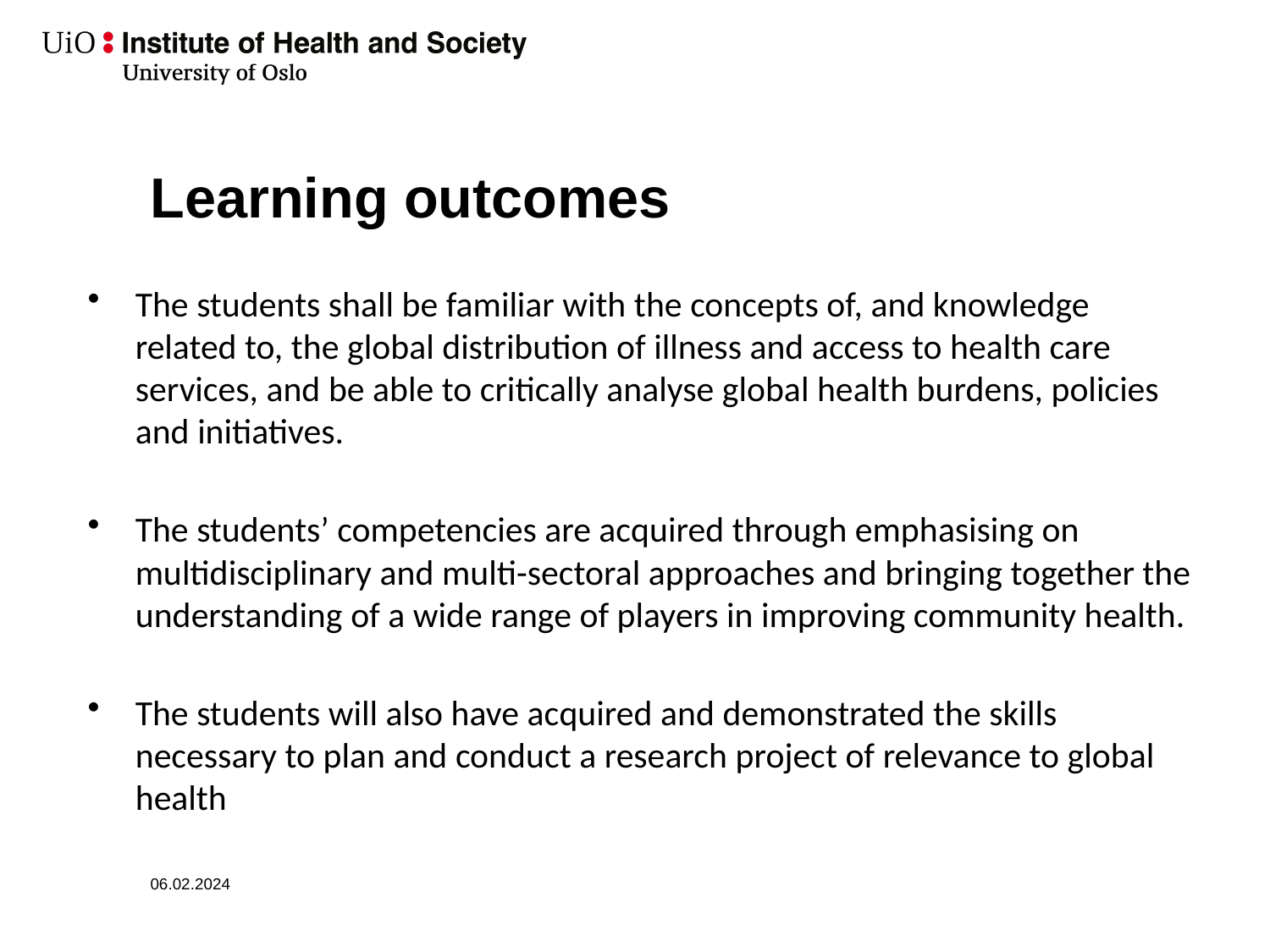

# Learning outcomes
The students shall be familiar with the concepts of, and knowledge related to, the global distribution of illness and access to health care services, and be able to critically analyse global health burdens, policies and initiatives.

The students’ competencies are acquired through emphasising on multidisciplinary and multi-sectoral approaches and bringing together the understanding of a wide range of players in improving community health.

The students will also have acquired and demonstrated the skills necessary to plan and conduct a research project of relevance to global health
06.02.2024